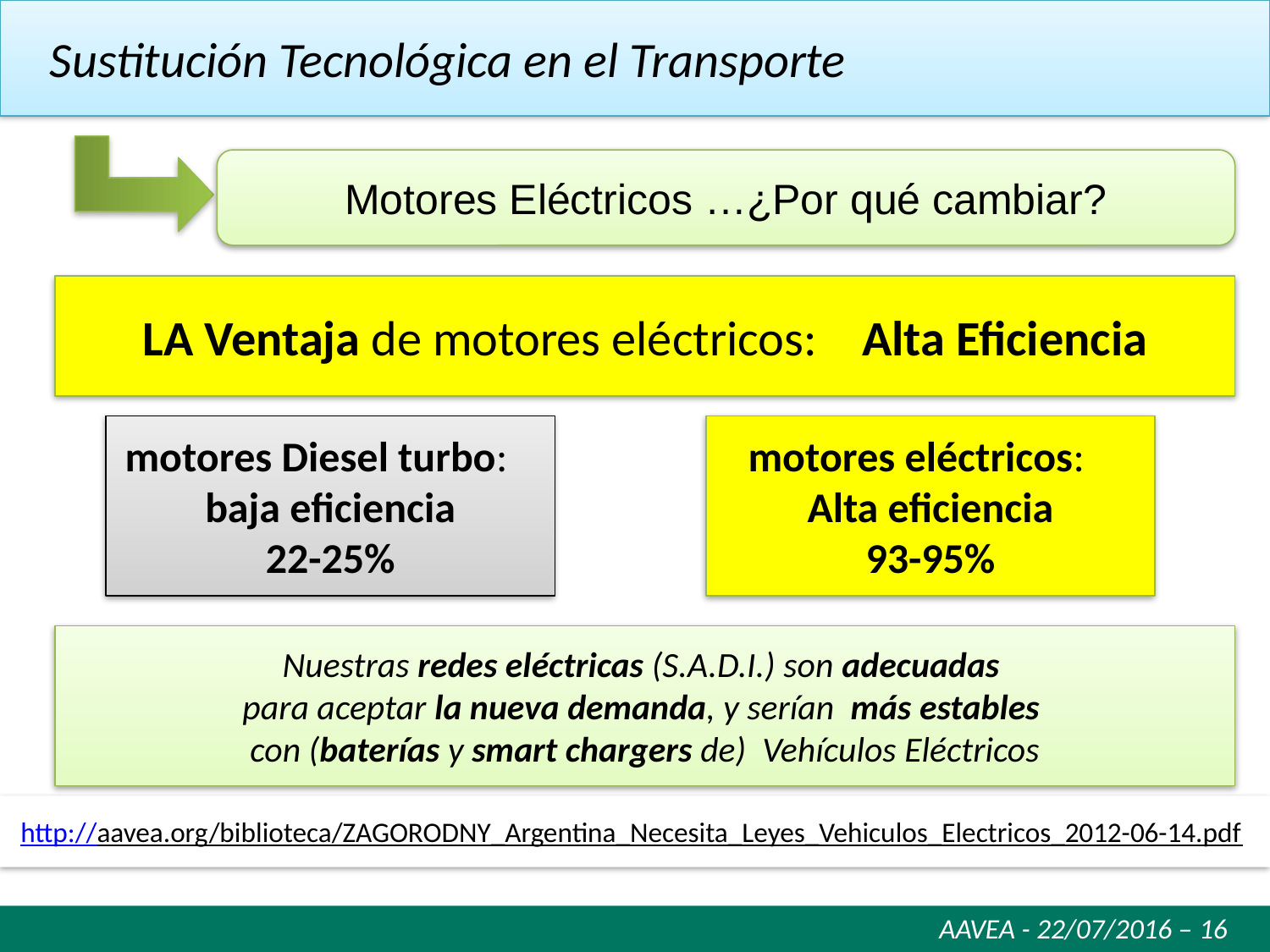

Sustitución Tecnológica en el Transporte

Motores Eléctricos …¿Por qué cambiar?
LA Ventaja de motores eléctricos:    Alta Eficiencia
motores Diesel turbo:
baja eficiencia
22-25%
motores eléctricos:
Alta eficiencia
93-95%
Nuestras redes eléctricas (S.A.D.I.) son adecuadas
para aceptar la nueva demanda, y serían  más estables
con (baterías y smart chargers de)  Vehículos Eléctricos
http://aavea.org/biblioteca/ZAGORODNY_Argentina_Necesita_Leyes_Vehiculos_Electricos_2012-06-14.pdf
AAVEA - 22/07/2016 – 16